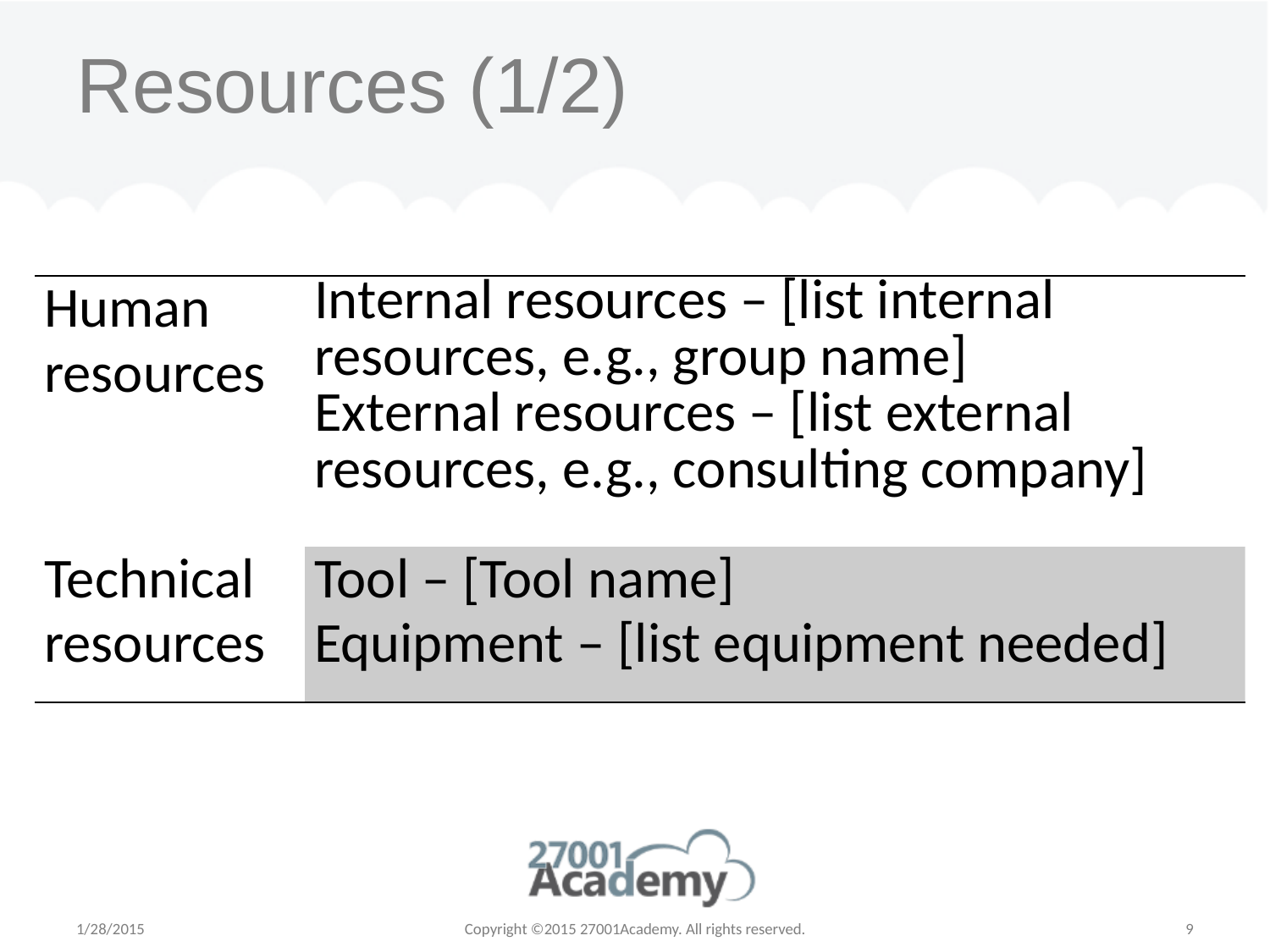

# Resources (1/2)
| Human resources | Internal resources – [list internal resources, e.g., group name] External resources – [list external resources, e.g., consulting company] |
| --- | --- |
| Technical resources | Tool – [Tool name] Equipment – [list equipment needed] |
1/28/2015
Copyright ©2015 27001Academy. All rights reserved.
9